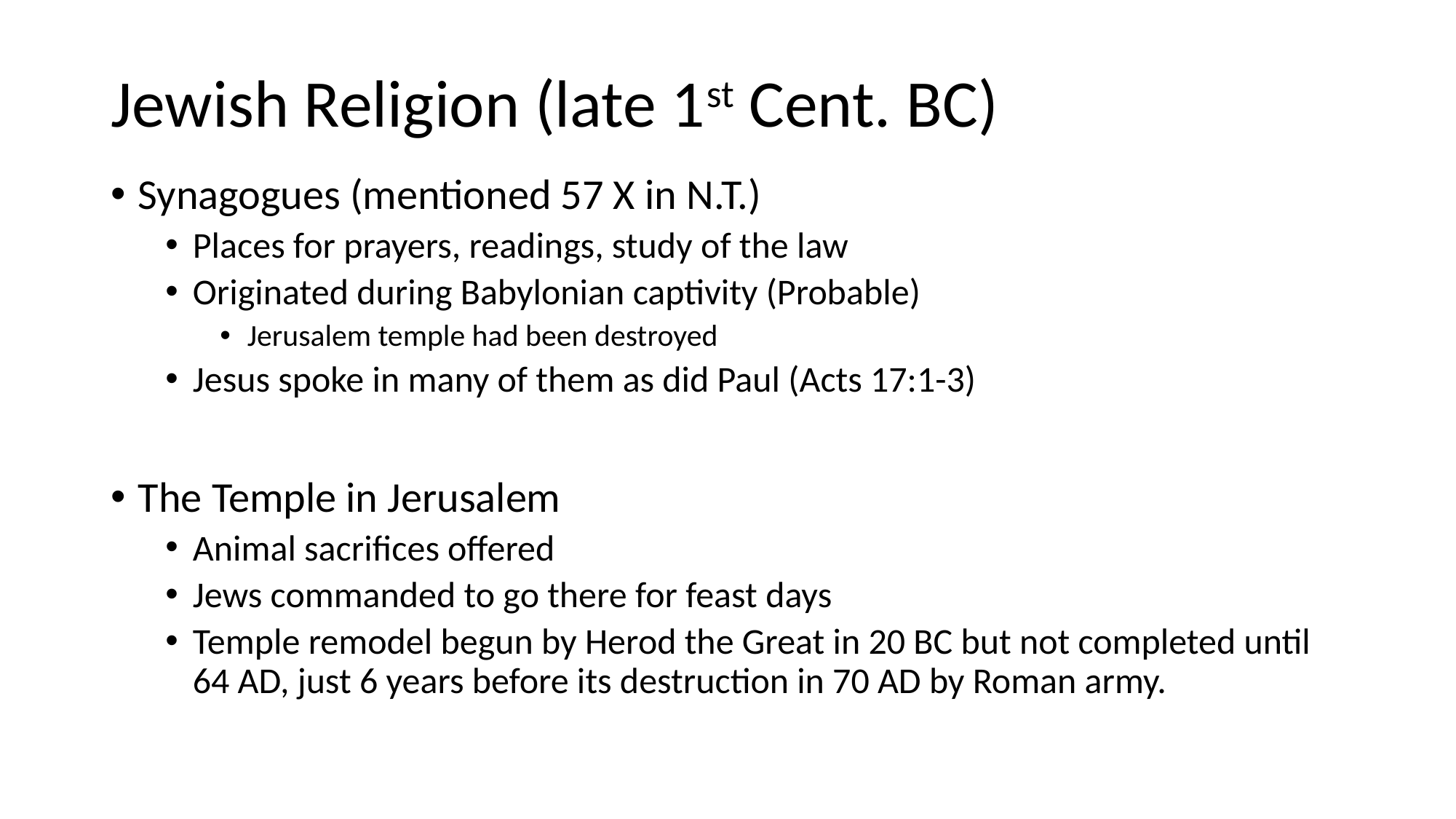

# Jewish Religion (late 1st Cent. BC)
Synagogues (mentioned 57 X in N.T.)
Places for prayers, readings, study of the law
Originated during Babylonian captivity (Probable)
Jerusalem temple had been destroyed
Jesus spoke in many of them as did Paul (Acts 17:1-3)

The Temple in Jerusalem
Animal sacrifices offered
Jews commanded to go there for feast days
Temple remodel begun by Herod the Great in 20 BC but not completed until 64 AD, just 6 years before its destruction in 70 AD by Roman army.